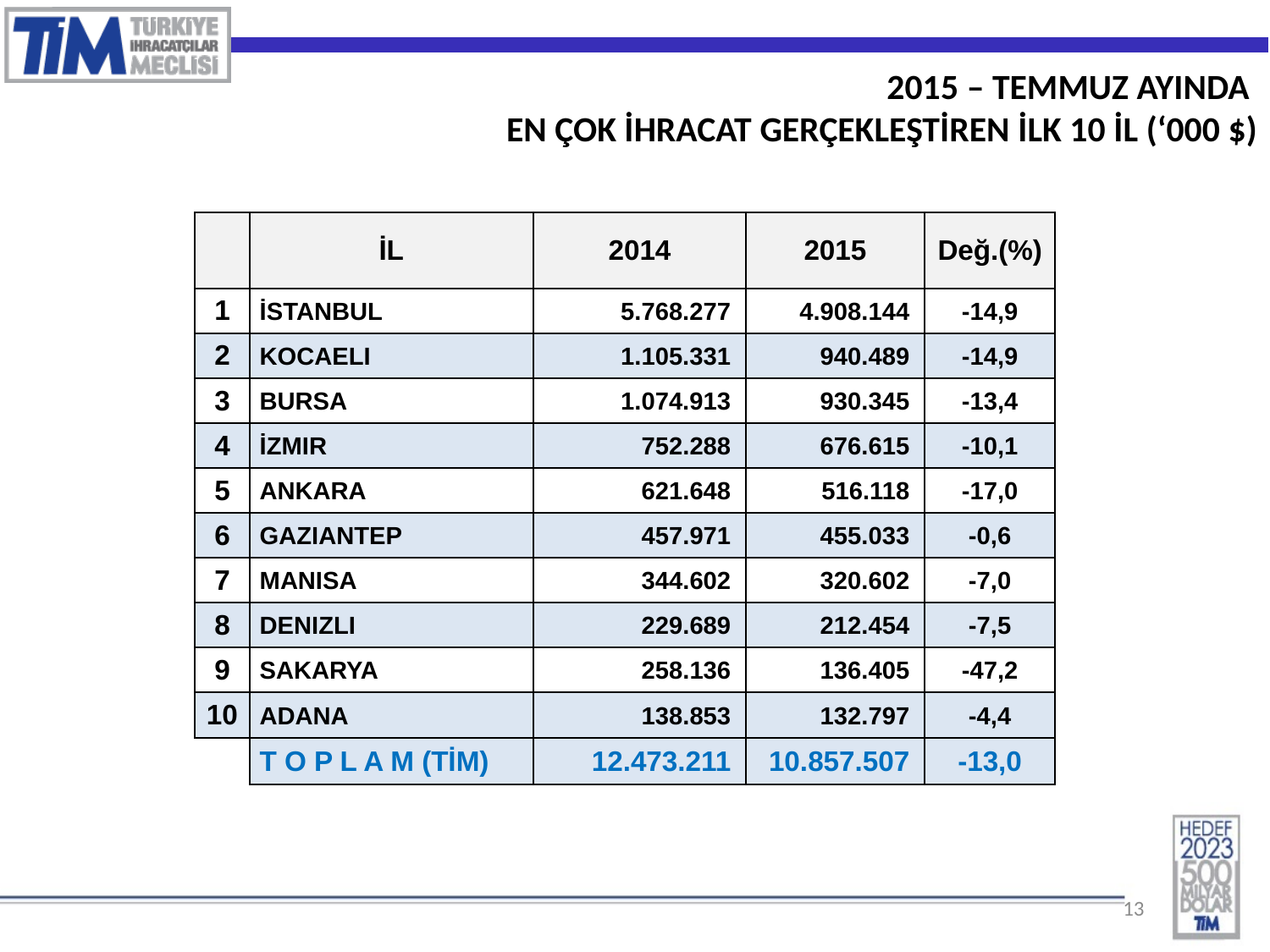

2015 – TEMMUZ AYINDA
EN ÇOK İHRACAT GERÇEKLEŞTİREN İLK 10 İL (‘000 $)
|  | İL | 2014 | 2015 | Değ.(%) |
| --- | --- | --- | --- | --- |
| 1 | İSTANBUL | 5.768.277 | 4.908.144 | -14,9 |
| 2 | KOCAELI | 1.105.331 | 940.489 | -14,9 |
| 3 | BURSA | 1.074.913 | 930.345 | -13,4 |
| 4 | İZMIR | 752.288 | 676.615 | -10,1 |
| 5 | ANKARA | 621.648 | 516.118 | -17,0 |
| 6 | GAZIANTEP | 457.971 | 455.033 | -0,6 |
| 7 | MANISA | 344.602 | 320.602 | -7,0 |
| 8 | DENIZLI | 229.689 | 212.454 | -7,5 |
| 9 | SAKARYA | 258.136 | 136.405 | -47,2 |
| 10 | ADANA | 138.853 | 132.797 | -4,4 |
|  | T O P L A M (TİM) | 12.473.211 | 10.857.507 | -13,0 |
13